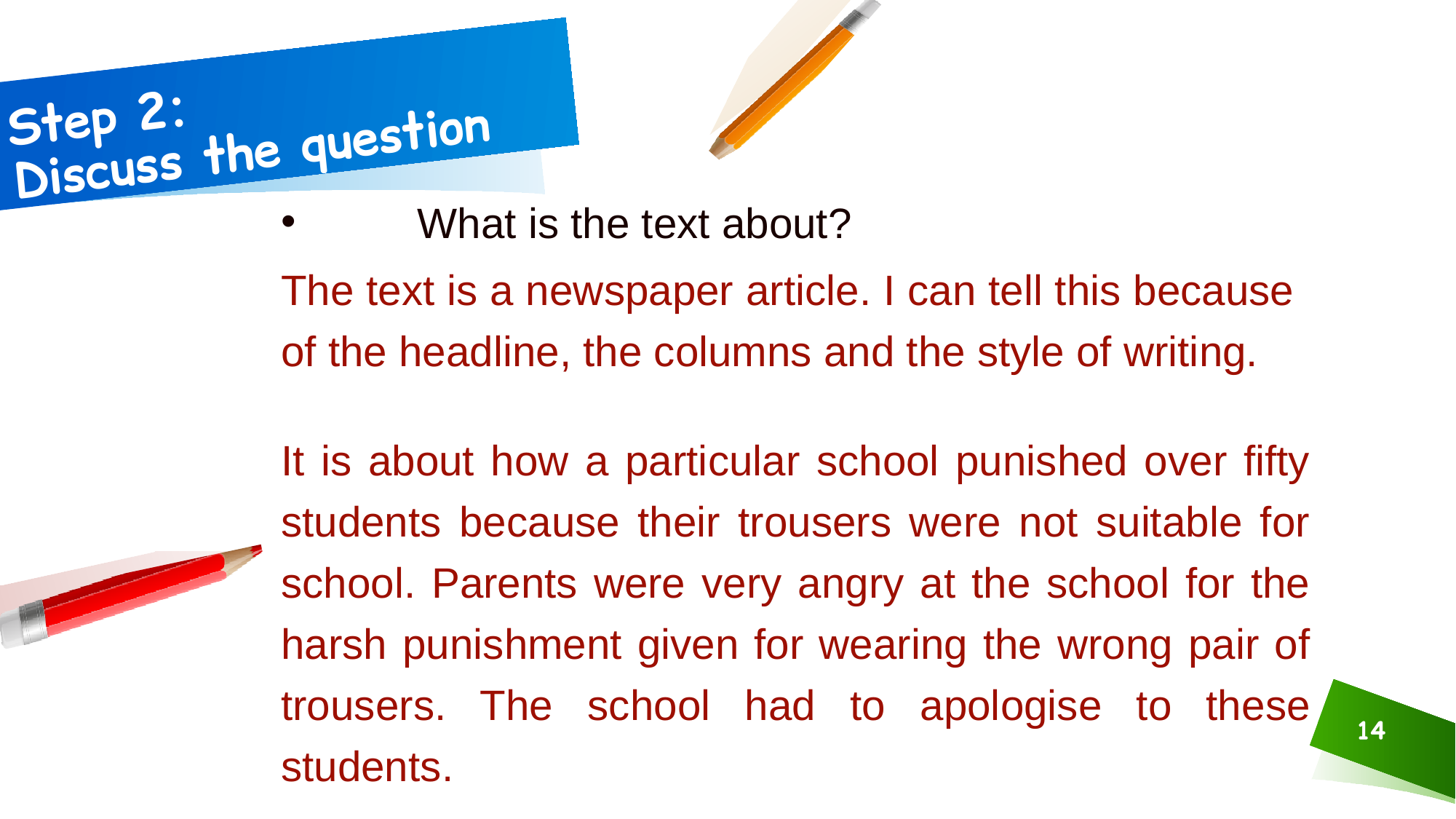

# Step 2: Discuss the question
What is the text about?
The text is a newspaper article. I can tell this because of the headline, the columns and the style of writing.
It is about how a particular school punished over fifty students because their trousers were not suitable for school. Parents were very angry at the school for the harsh punishment given for wearing the wrong pair of trousers. The school had to apologise to these students.
14